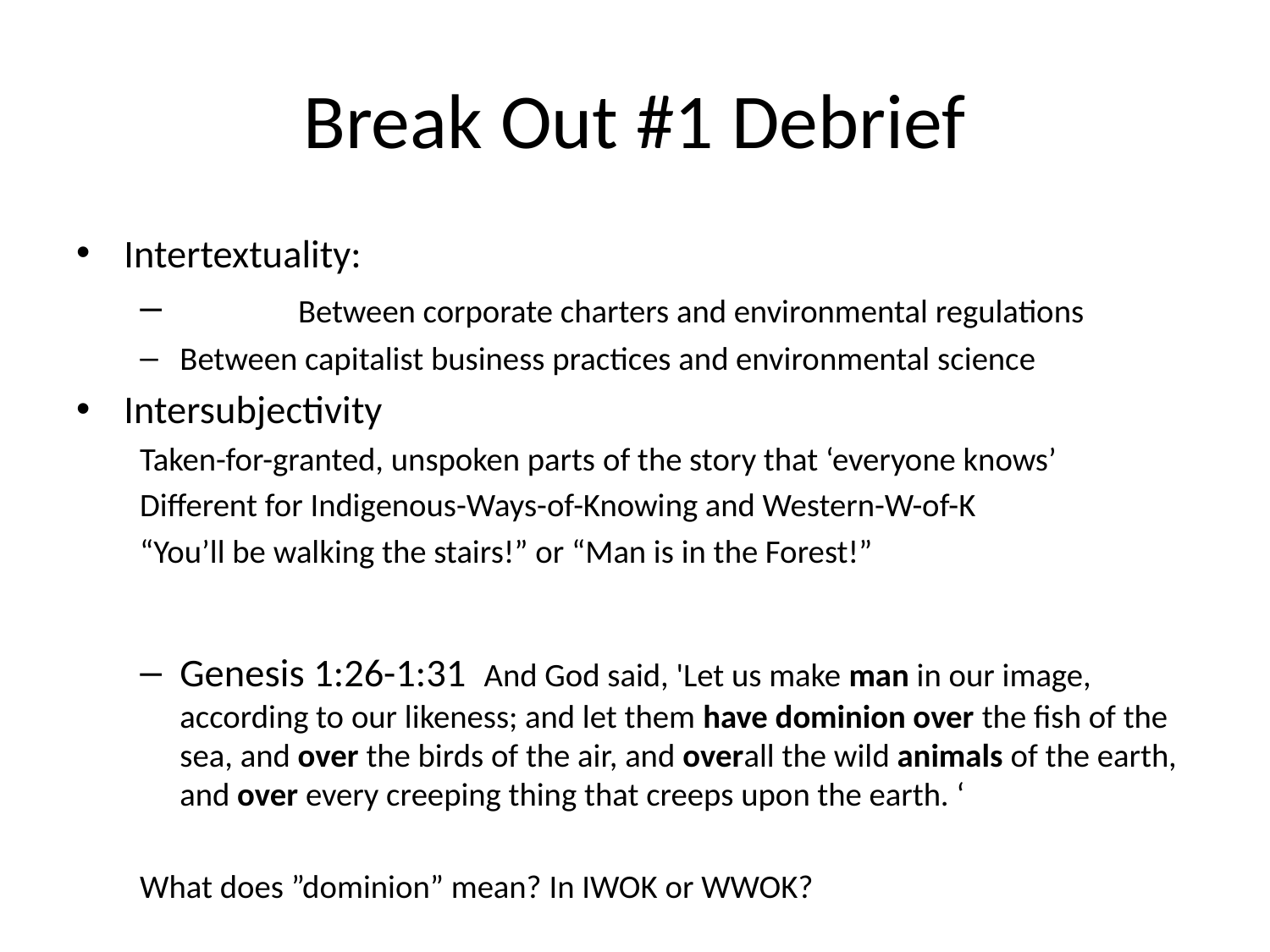

# Break Out #1 Debrief
Intertextuality:
	Between corporate charters and environmental regulations
Between capitalist business practices and environmental science
Intersubjectivity
Taken-for-granted, unspoken parts of the story that ‘everyone knows’
Different for Indigenous-Ways-of-Knowing and Western-W-of-K
“You’ll be walking the stairs!” or “Man is in the Forest!”

Genesis 1:26-1:31  And God said, 'Let us make man in our image, according to our likeness; and let them have dominion over the fish of the sea, and over the birds of the air, and overall the wild animals of the earth, and over every creeping thing that creeps upon the earth. ‘

What does ”dominion” mean? In IWOK or WWOK?